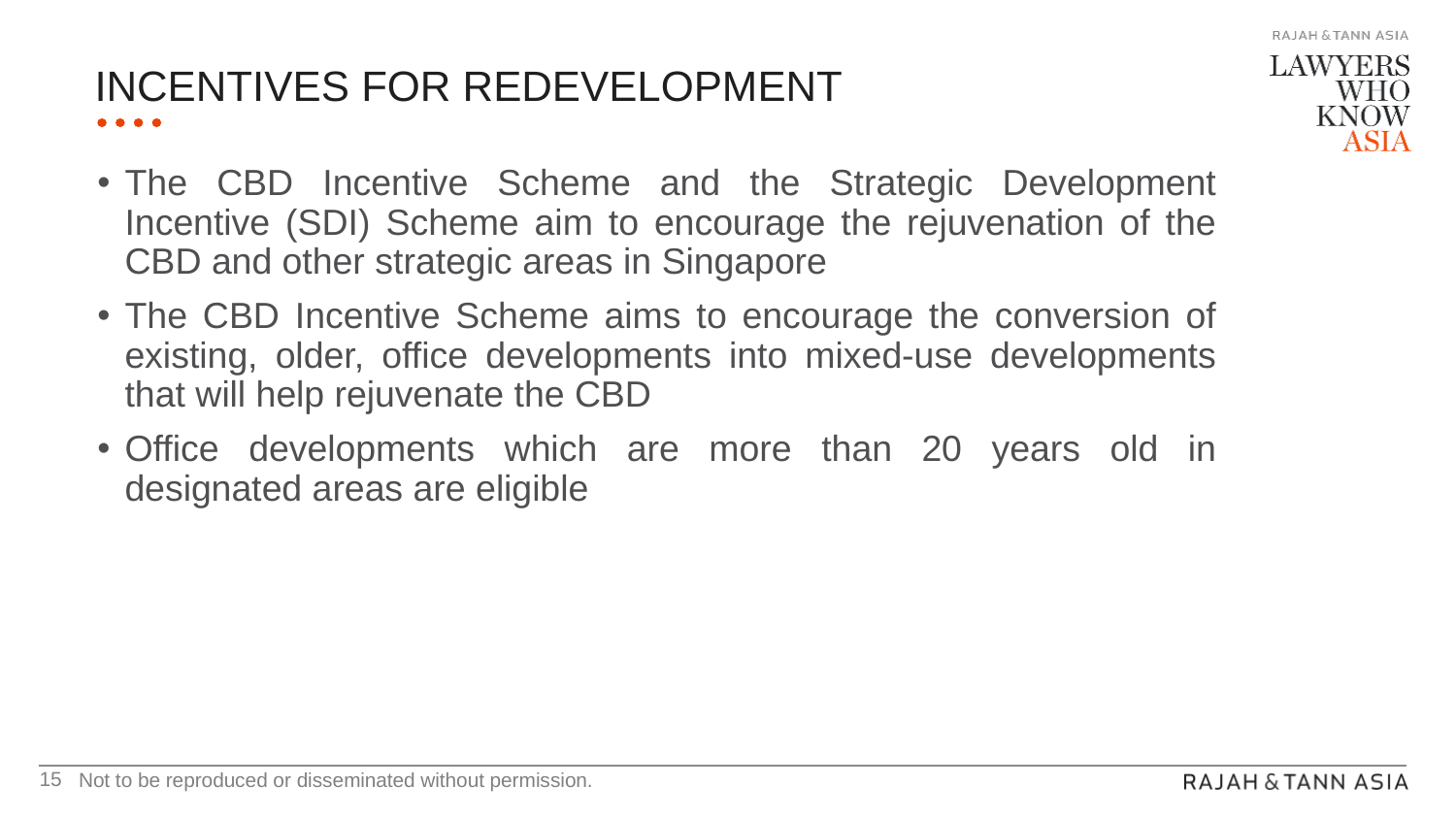

# Incentives for redevelopment
The CBD Incentive Scheme and the Strategic Development Incentive (SDI) Scheme aim to encourage the rejuvenation of the CBD and other strategic areas in Singapore
The CBD Incentive Scheme aims to encourage the conversion of existing, older, office developments into mixed-use developments that will help rejuvenate the CBD
Office developments which are more than 20 years old in designated areas are eligible